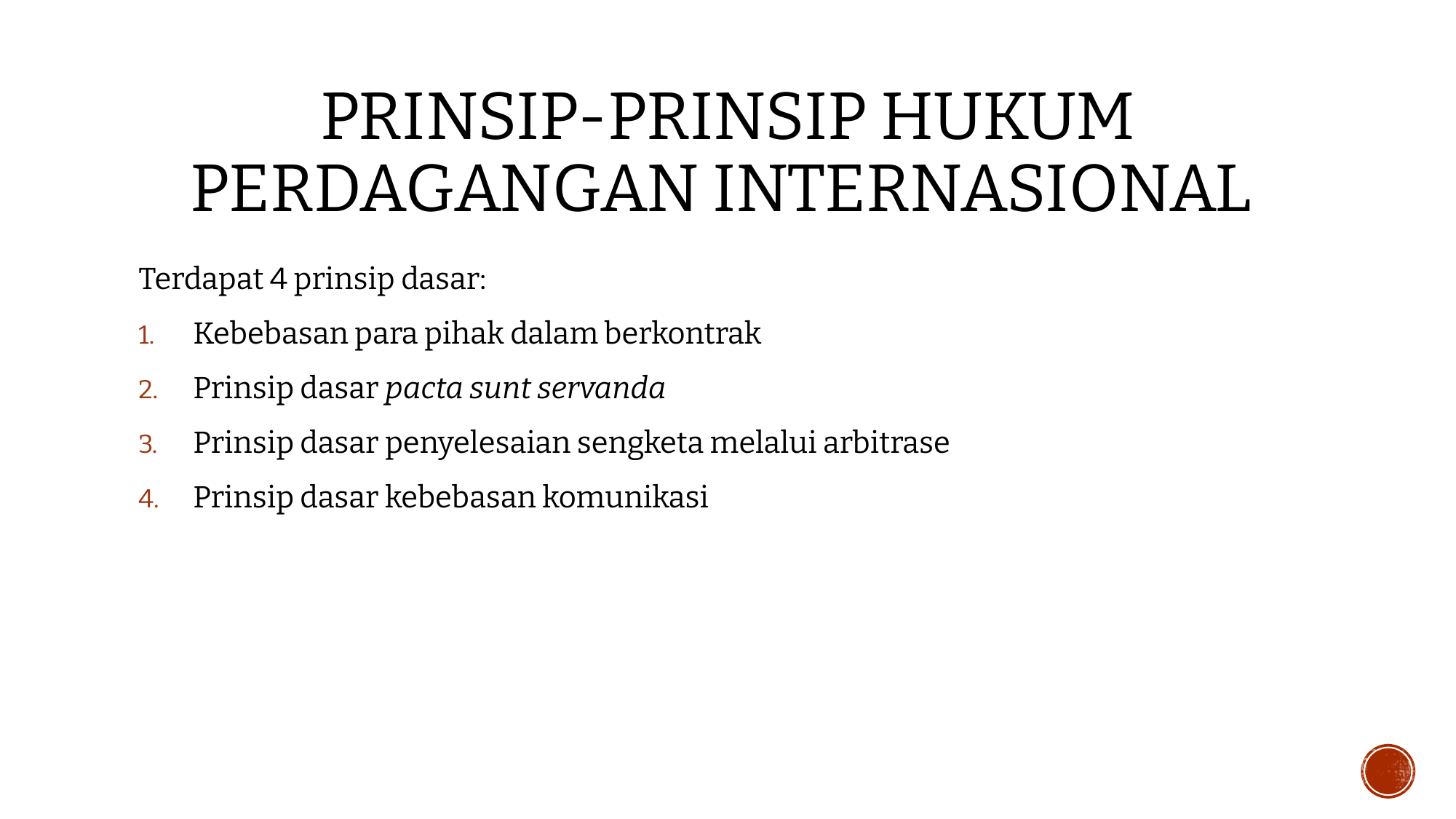

# Prinsip-prinsip HUKUM PERDAGANGAN INTERNASIONAL
Terdapat 4 prinsip dasar:
Kebebasan para pihak dalam berkontrak
Prinsip dasar pacta sunt servanda
Prinsip dasar penyelesaian sengketa melalui arbitrase
Prinsip dasar kebebasan komunikasi